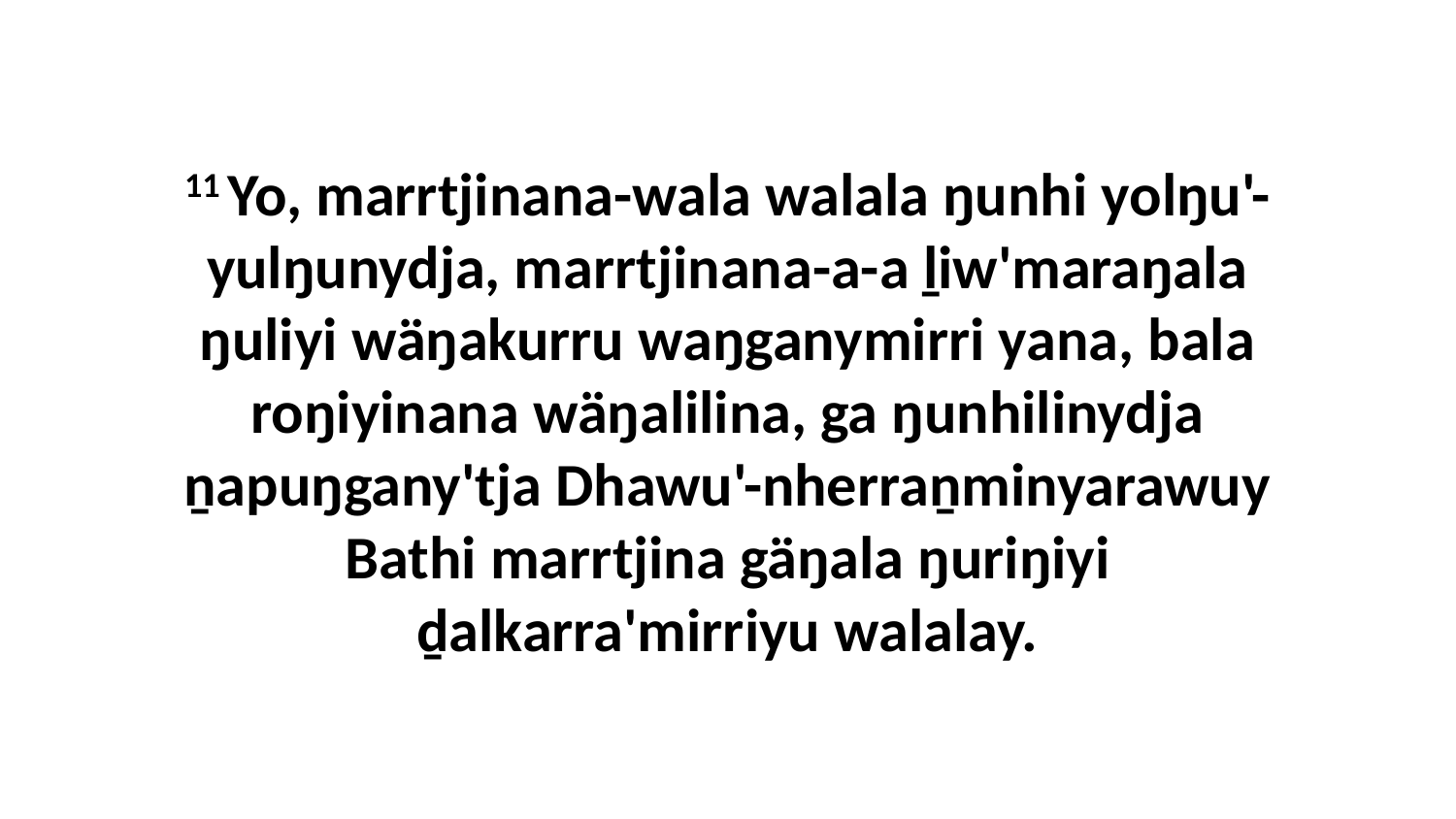

11 Yo, marrtjinana-wala walala ŋunhi yolŋu'-yulŋunydja, marrtjinana-a-a ḻiw'maraŋala ŋuliyi wäŋakurru waŋganymirri yana, bala roŋiyinana wäŋalilina, ga ŋunhilinydja ṉapuŋgany'tja Dhawu'-nherraṉminyarawuy Bathi marrtjina gäŋala ŋuriŋiyi ḏalkarra'mirriyu walalay.